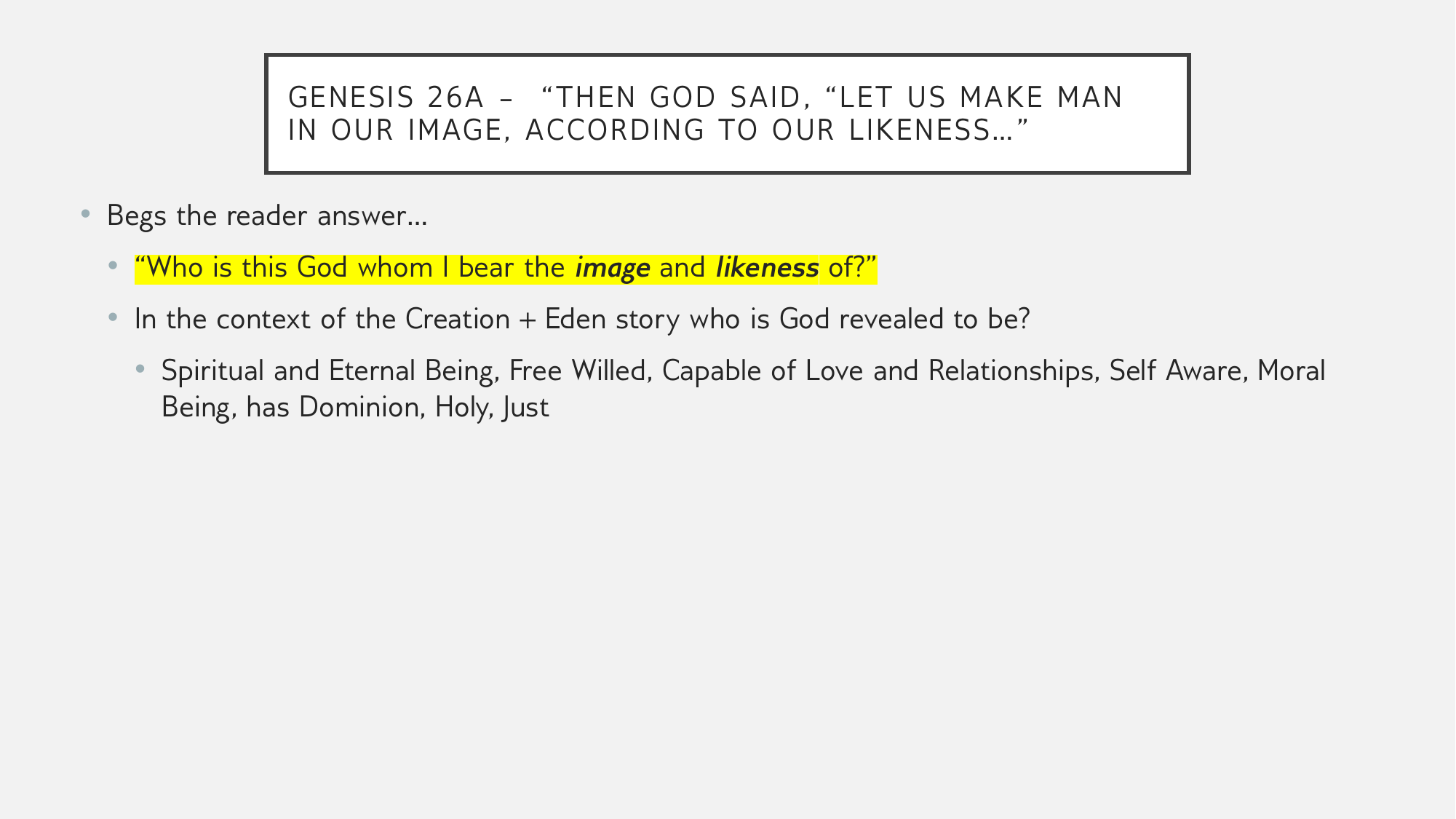

# Genesis 26a –  “Then God said, “Let Us make man in Our image, according to Our likeness…”
Begs the reader answer…
“Who is this God whom I bear the image and likeness of?”
In the context of the Creation + Eden story who is God revealed to be?
Spiritual and Eternal Being, Free Willed, Capable of Love and Relationships, Self Aware, Moral Being, has Dominion, Holy, Just